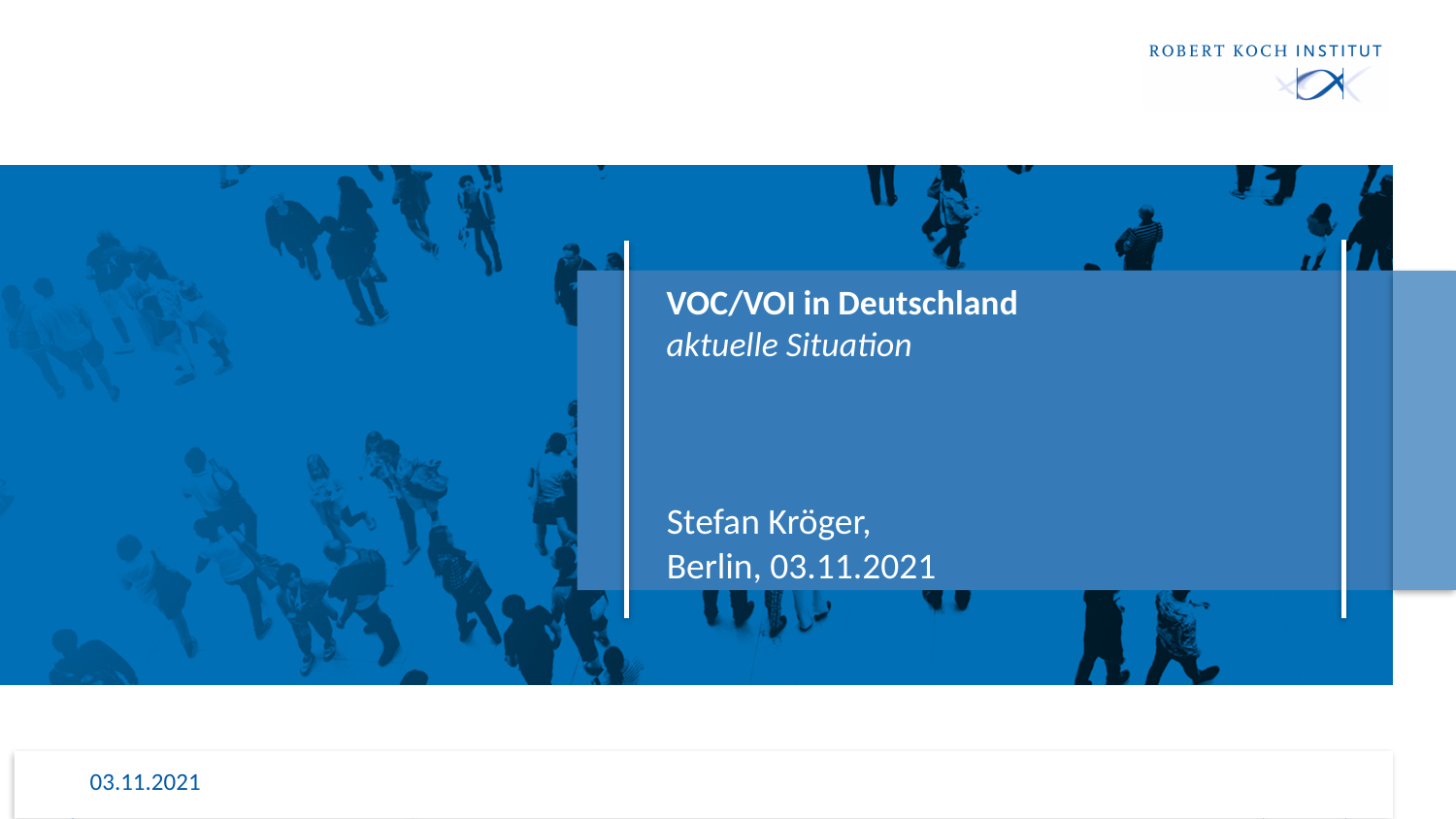

# VOC/VOI in Deutschland aktuelle Situation
Stefan Kröger,
Berlin, 03.11.2021
03.11.2021
1